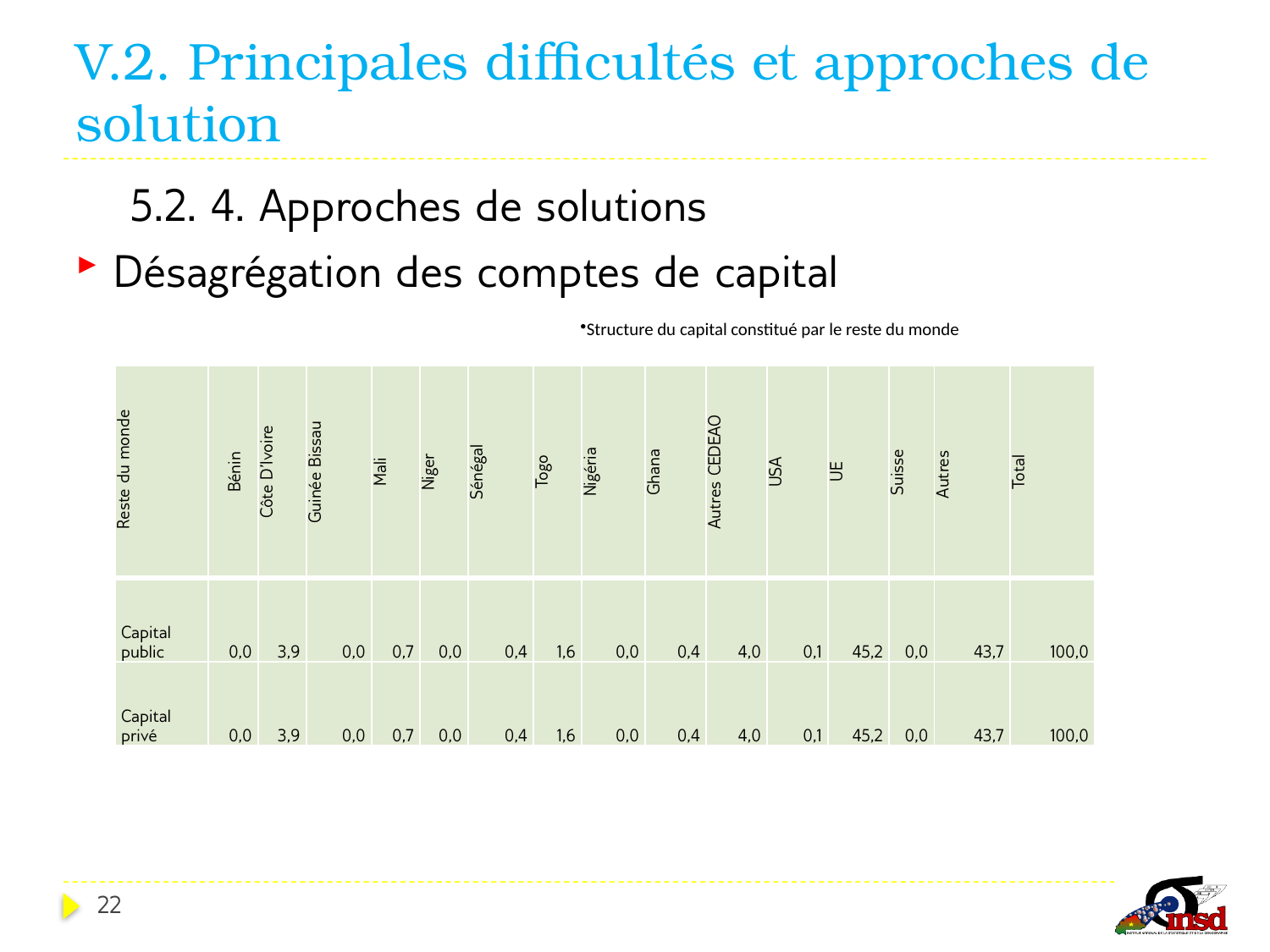

# V.2. Principales difficultés et approches de solution
    5.2. 4. Approches de solutions
Désagrégation des comptes de capital

Structure du capital constitué par le reste du monde

| Reste du monde | Bénin | Côte D’Ivoire | Guinée Bissau | Mali | Niger | Sénégal | Togo | Nigéria | Ghana | Autres CEDEAO | USA | UE | Suisse | Autres | Total |
| --- | --- | --- | --- | --- | --- | --- | --- | --- | --- | --- | --- | --- | --- | --- | --- |
| Capital public | 0,0 | 3,9 | 0,0 | 0,7 | 0,0 | 0,4 | 1,6 | 0,0 | 0,4 | 4,0 | 0,1 | 45,2 | 0,0 | 43,7 | 100,0 |
| Capital privé | 0,0 | 3,9 | 0,0 | 0,7 | 0,0 | 0,4 | 1,6 | 0,0 | 0,4 | 4,0 | 0,1 | 45,2 | 0,0 | 43,7 | 100,0 |
22